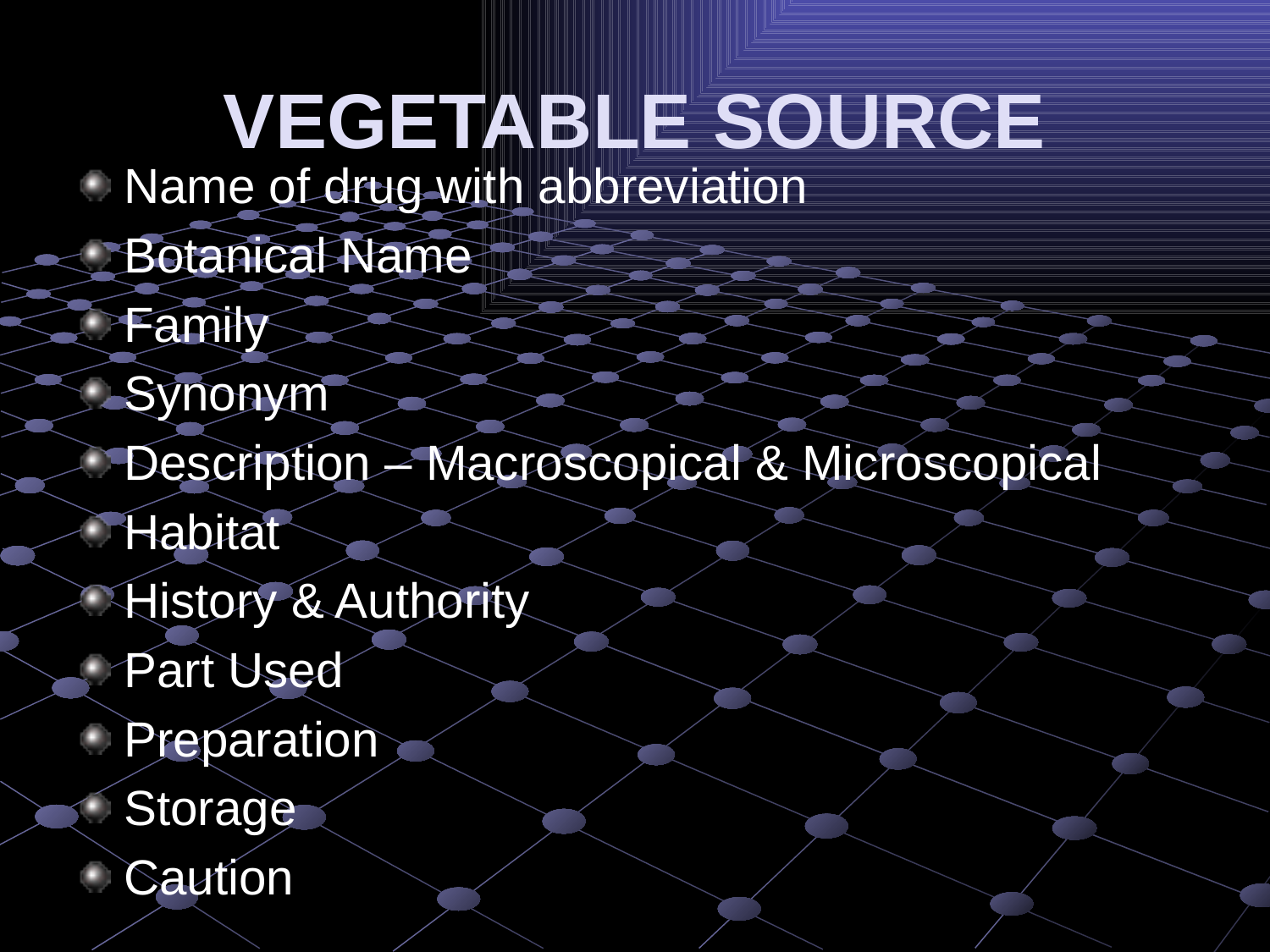

# VEGETABLE SOURCE
Name of drug with abbreviation
Botanical Name
Family
Synonym
Description – Macroscopical & Microscopical
Habitat
History & Authority
Part Used
Preparation
Storage
Caution